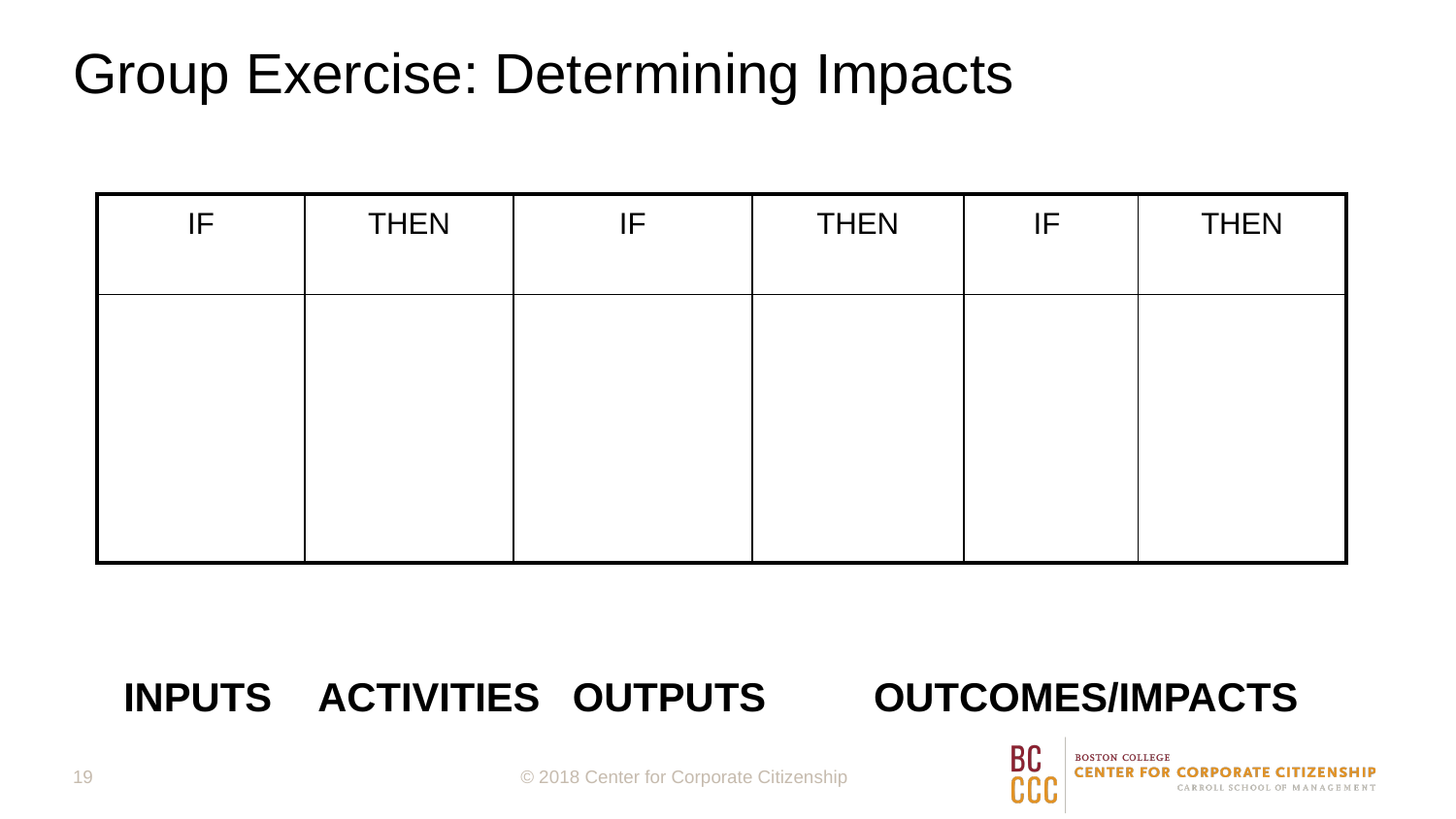

# Group Exercise: Determining Impacts
| IF | THEN | IF | THEN | IF | THEN |
| --- | --- | --- | --- | --- | --- |
|  |  |  |  |  |  |
INPUTS
ACTIVITIES
OUTPUTS
OUTCOMES/IMPACTS
19